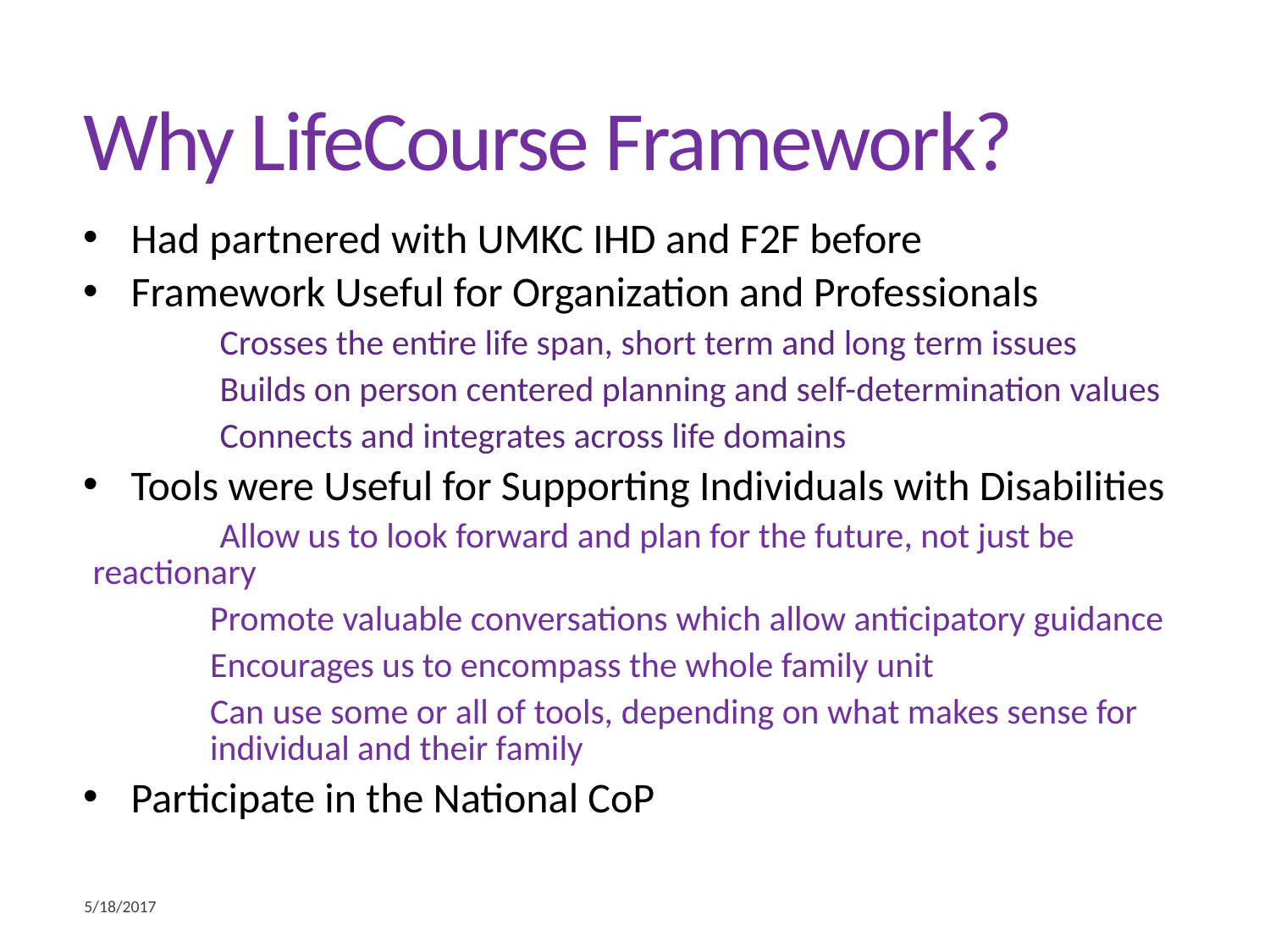

# Why LifeCourse Framework?
Had partnered with UMKC IHD and F2F before
Framework Useful for Organization and Professionals
	Crosses the entire life span, short term and long term issues
	Builds on person centered planning and self-determination values
	Connects and integrates across life domains
Tools were Useful for Supporting Individuals with Disabilities
	Allow us to look forward and plan for the future, not just be 	reactionary
	Promote valuable conversations which allow anticipatory guidance
	Encourages us to encompass the whole family unit
	Can use some or all of tools, depending on what makes sense for 	individual and their family
Participate in the National CoP
5/18/2017